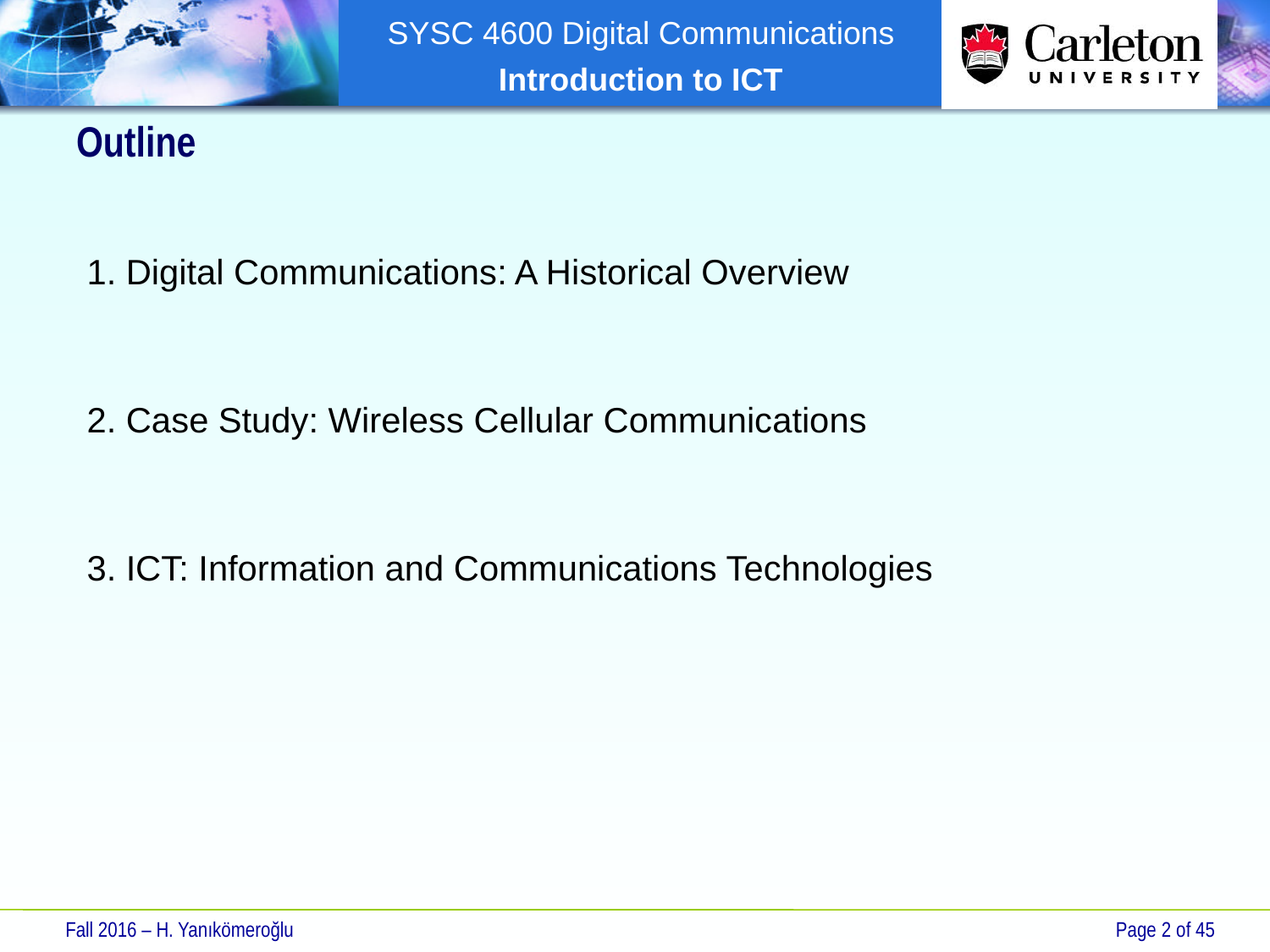

# Outline
1. Digital Communications: A Historical Overview

2. Case Study: Wireless Cellular Communications

3. ICT: Information and Communications Technologies